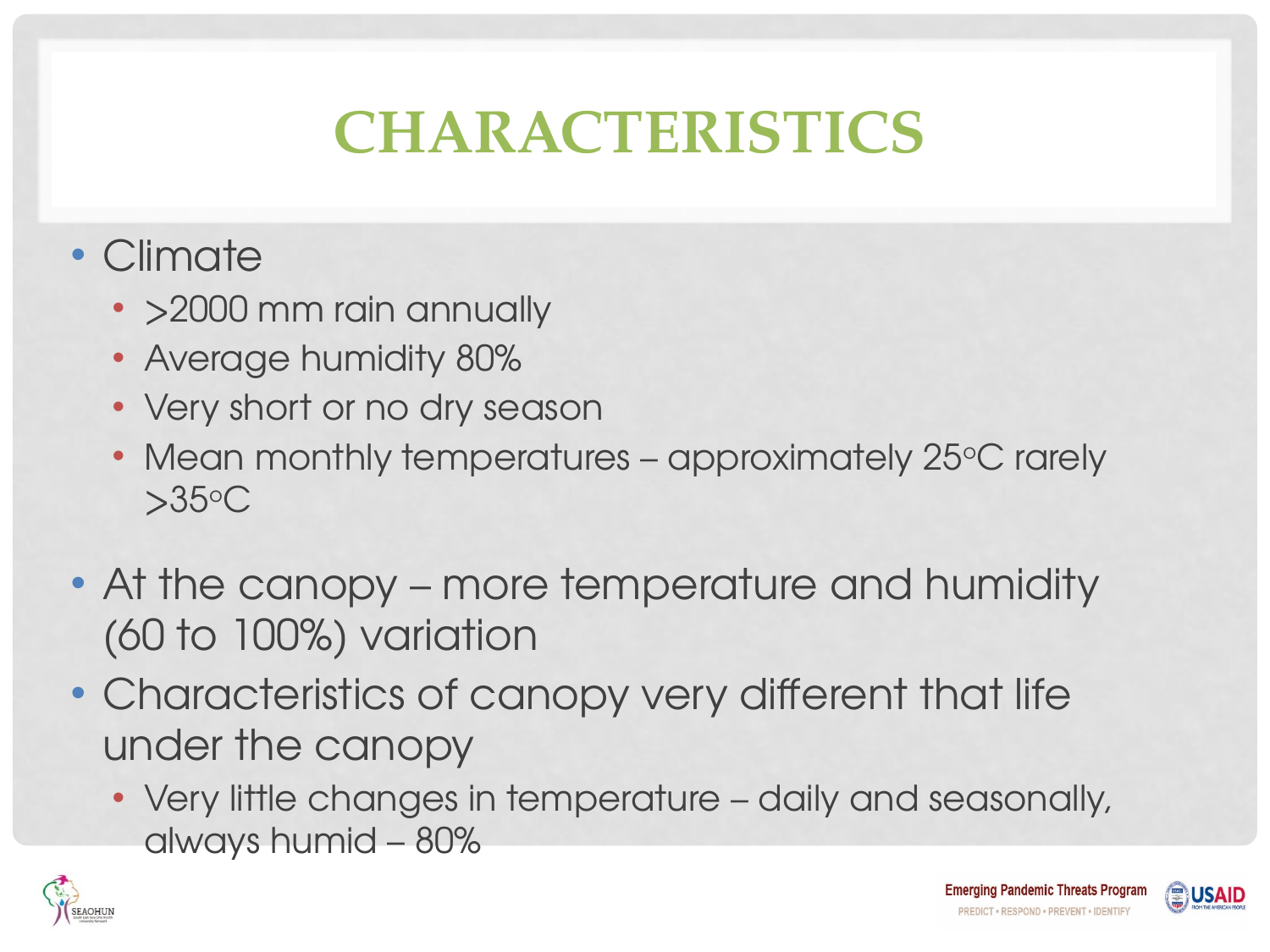

# Characteristics
Climate
>2000 mm rain annually
Average humidity 80%
Very short or no dry season
Mean monthly temperatures – approximately 25oC rarely >35oC

At the canopy – more temperature and humidity (60 to 100%) variation
Characteristics of canopy very different that life under the canopy
Very little changes in temperature – daily and seasonally, always humid – 80%